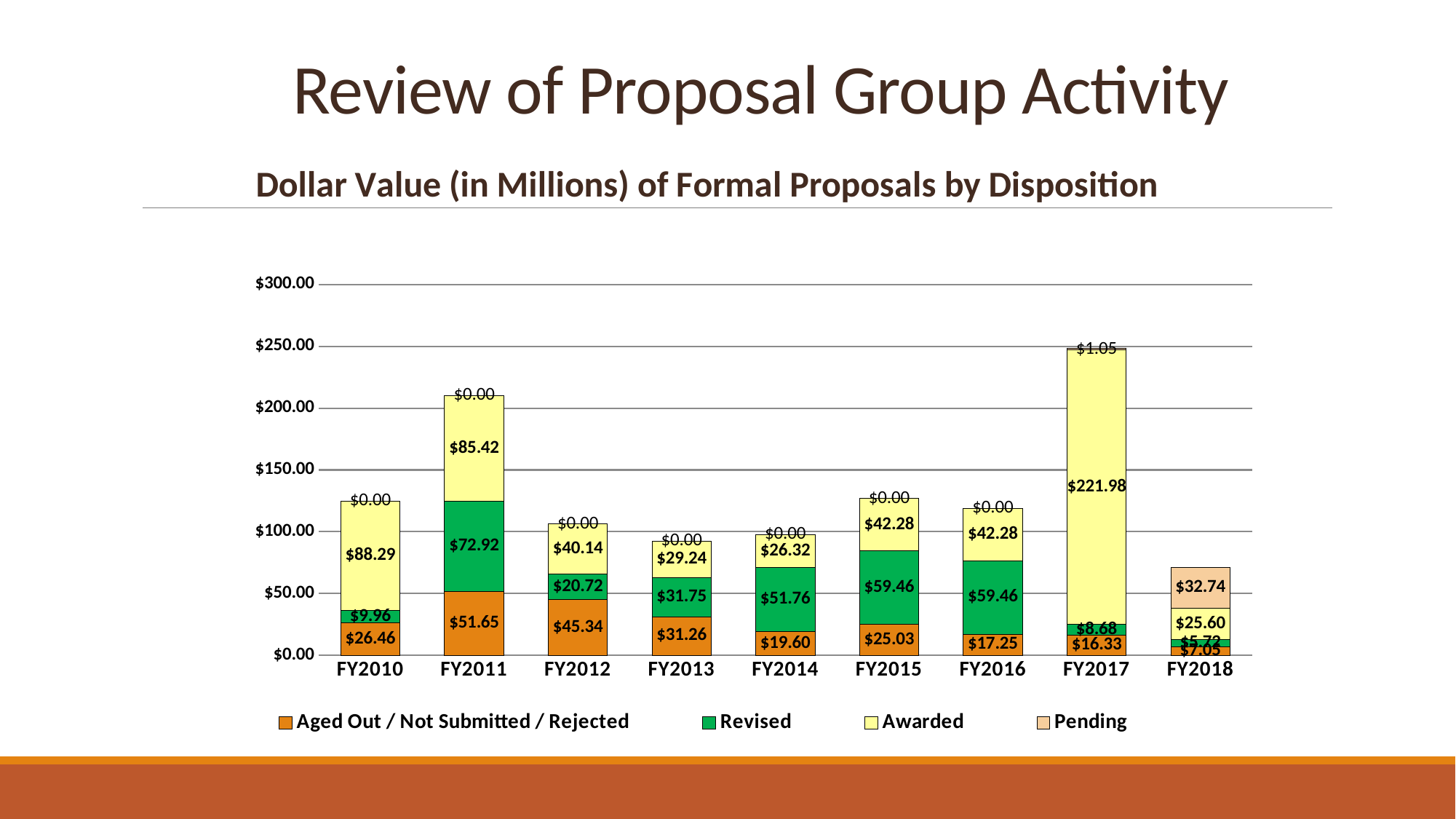

# Review of Proposal Group Activity

### Chart: Dollar Value (in Millions) of Formal Proposals by Disposition

| Category | Aged Out / Not Submitted / Rejected | Revised | Awarded | Pending |
|---|---|---|---|---|
| FY2010 | 26.46 | 9.959999999999999 | 88.29 | 0.0 |
| FY2011 | 51.65 | 72.92 | 85.42 | 0.0 |
| FY2012 | 45.339999999999996 | 20.720000000000002 | 40.14 | 0.0 |
| FY2013 | 31.26 | 31.75 | 29.240000000000002 | 0.0 |
| FY2014 | 19.6 | 51.76 | 26.32 | 0.0 |
| FY2015 | 25.03 | 59.46 | 42.28 | 0.0 |
| FY2016 | 17.25 | 59.46 | 42.28 | 0.0 |
| FY2017 | 16.33 | 8.68 | 221.98 | 1.05 |
| FY2018 | 7.05 | 5.72 | 25.6 | 32.74 |